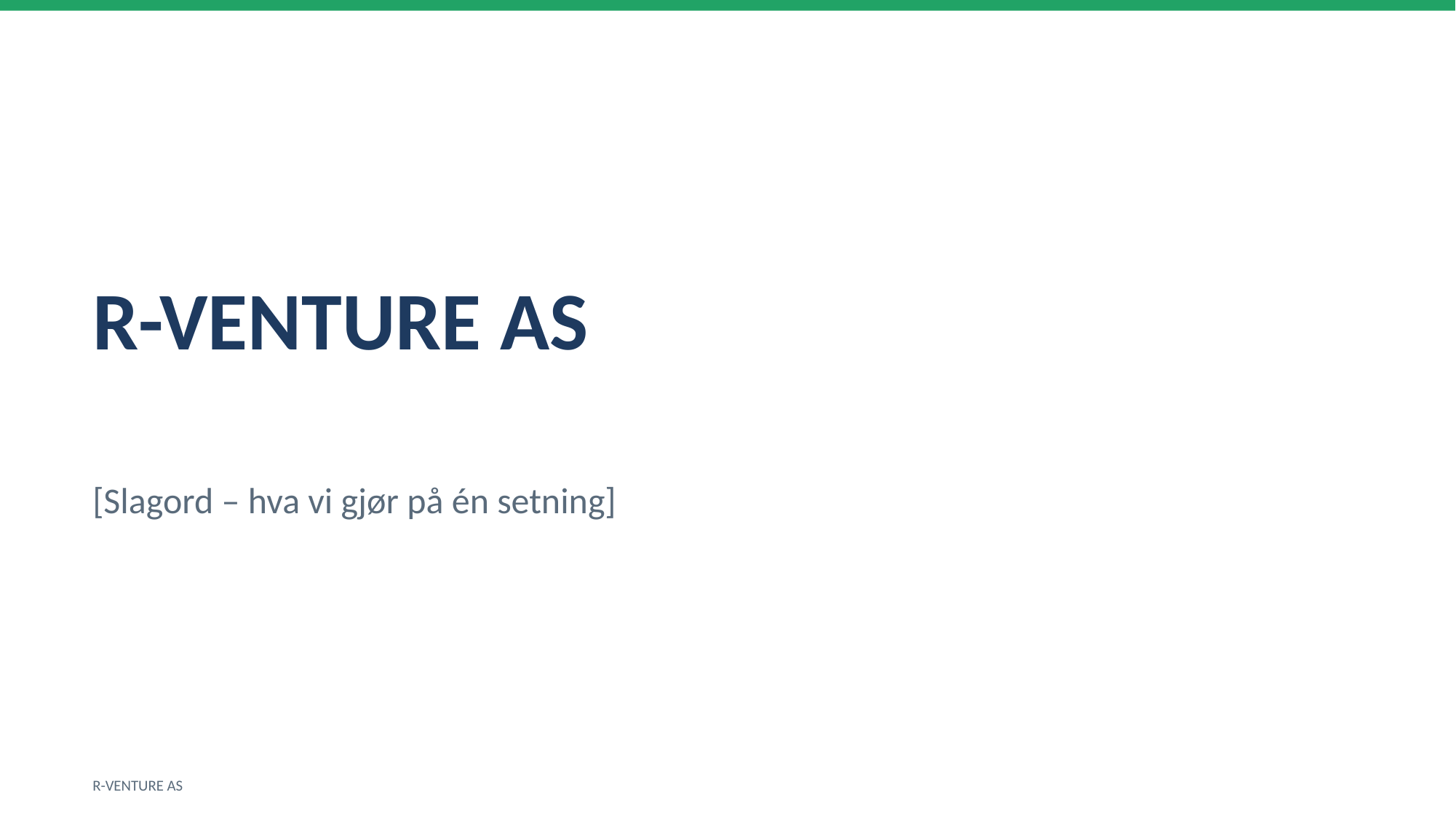

R-VENTURE AS
[Slagord – hva vi gjør på én setning]
R-VENTURE AS